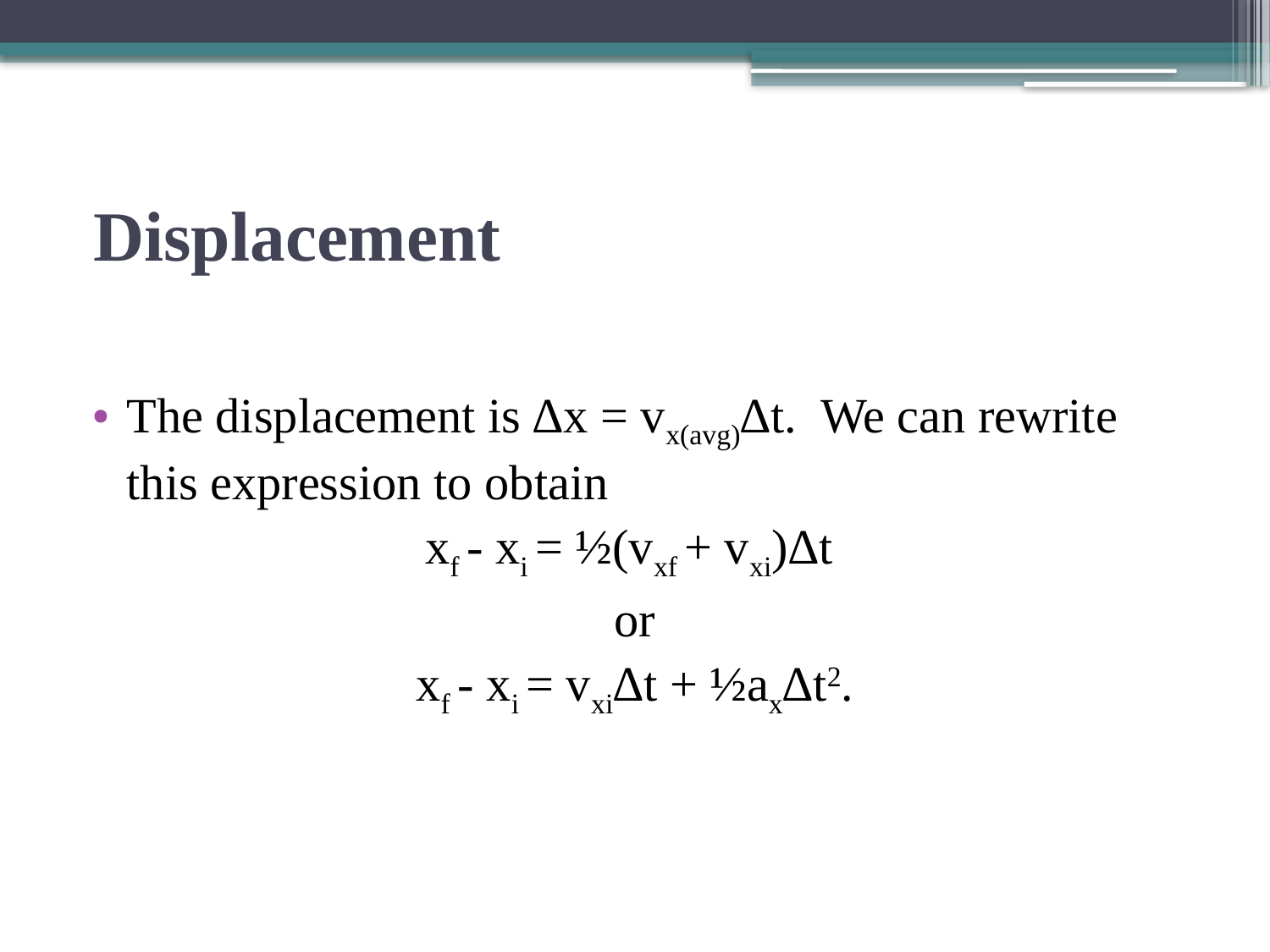

# Displacement

The displacement is ∆x = vx(avg)∆t.  We can rewrite this expression to obtain
xf - xi = ½(vxf + vxi)∆t
or
xf - xi = vxi∆t + ½ax∆t2.